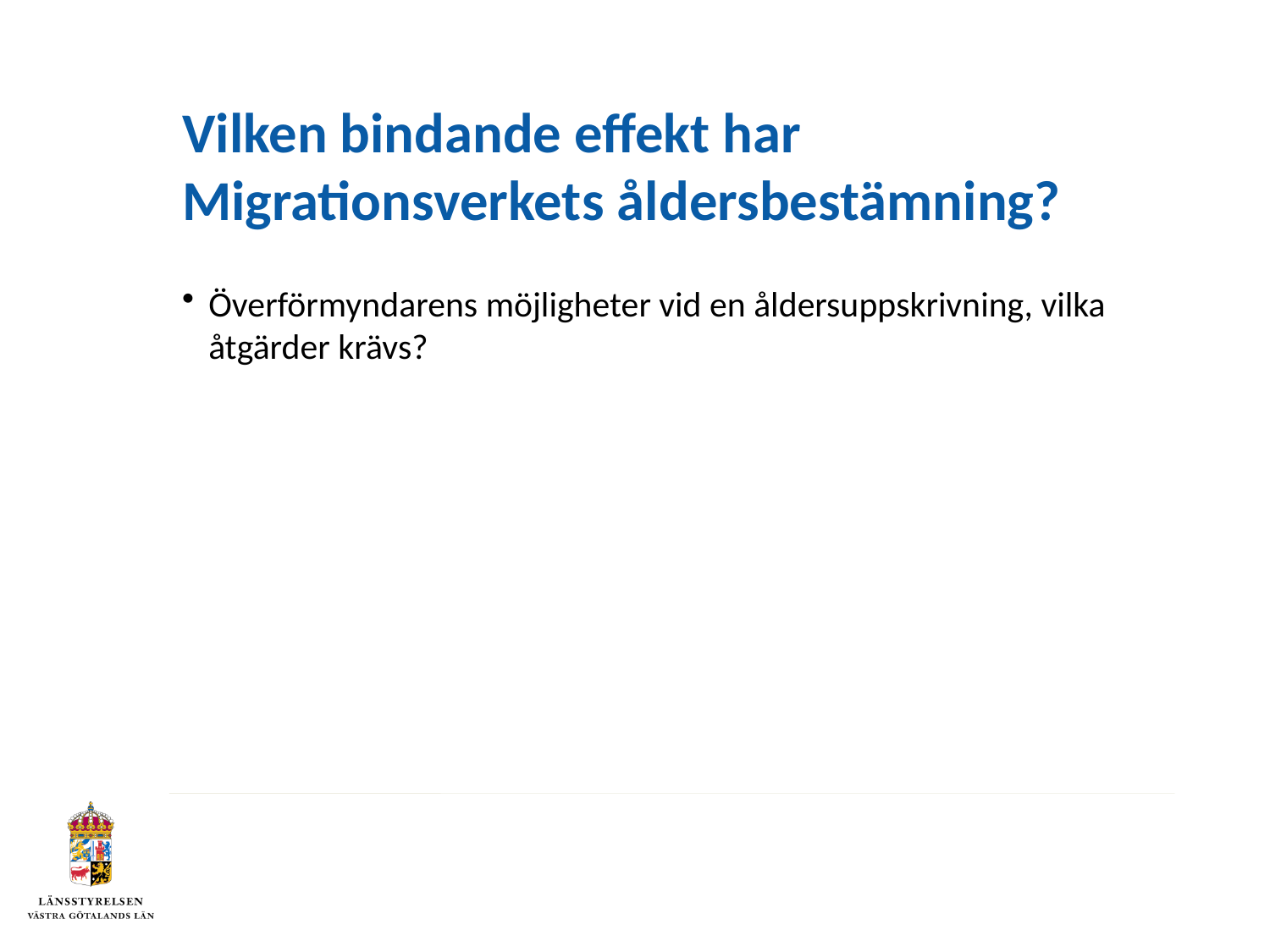

# Vilken bindande effekt har Migrationsverkets åldersbestämning?
Överförmyndarens möjligheter vid en åldersuppskrivning, vilka åtgärder krävs?